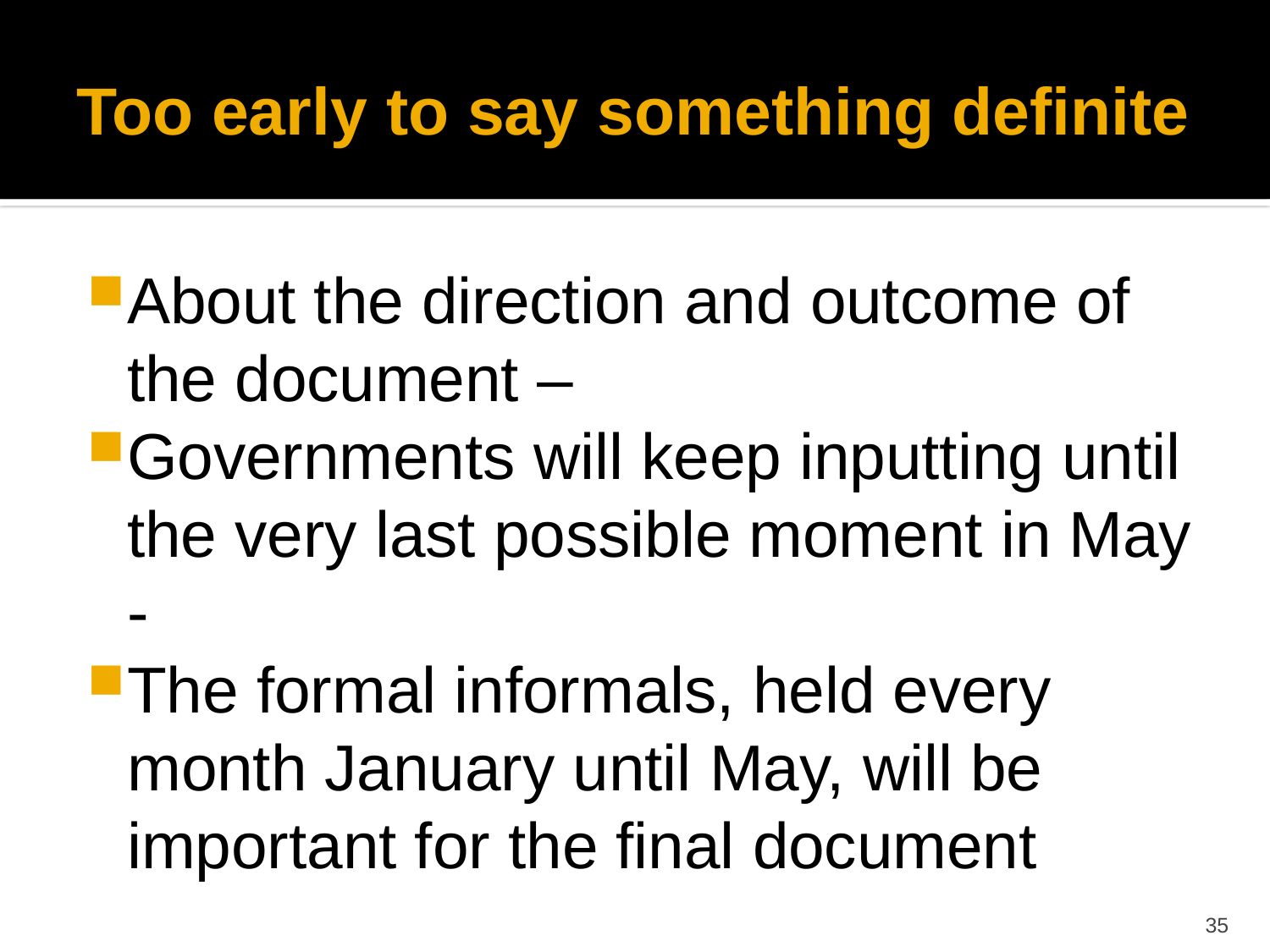

# Too early to say something definite
About the direction and outcome of the document –
Governments will keep inputting until the very last possible moment in May -
The formal informals, held every month January until May, will be important for the final document

35